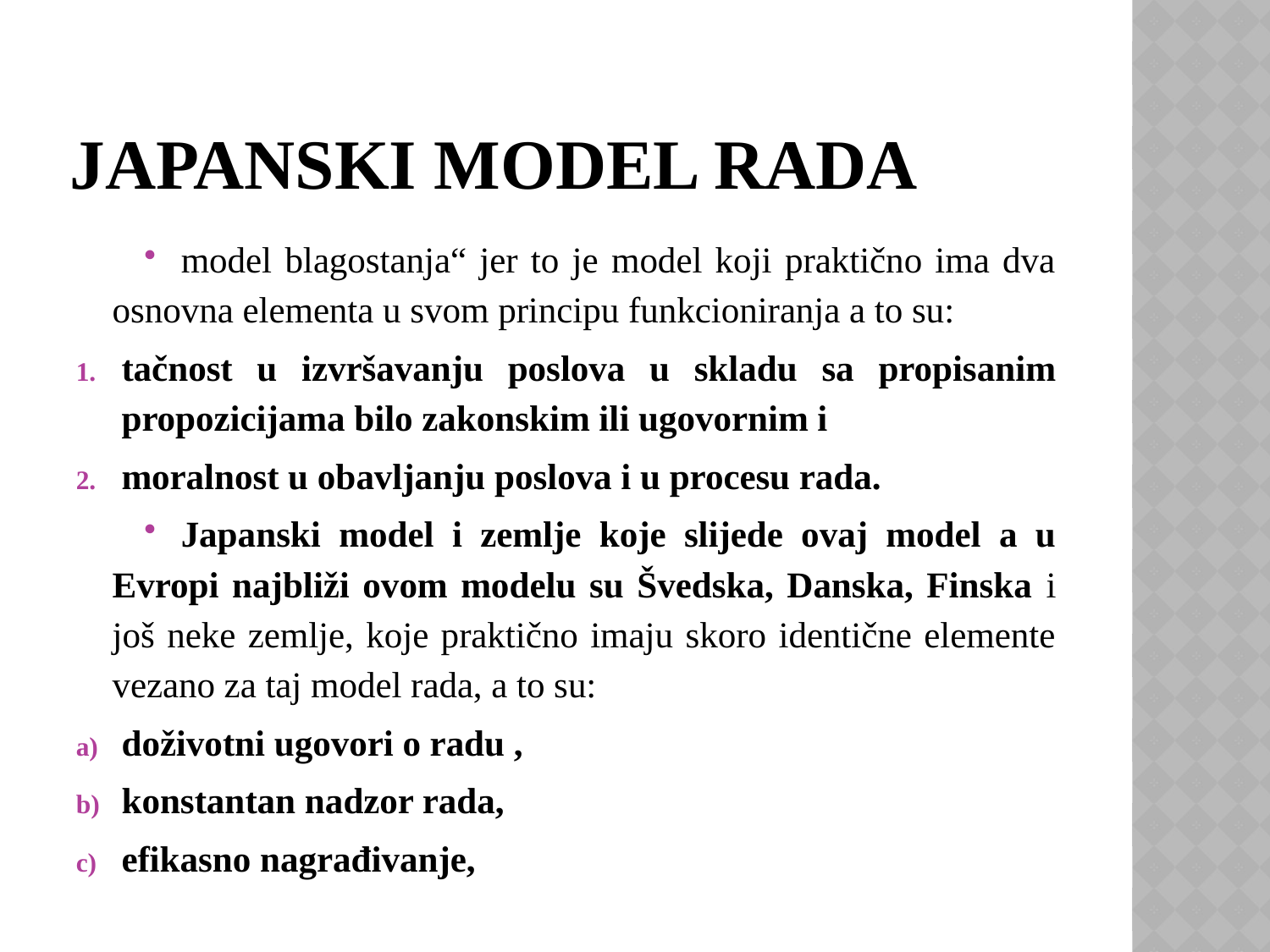

# Japanski model rada
model blagostanja“ jer to je model koji praktično ima dva osnovna elementa u svom principu funkcioniranja a to su:
tačnost u izvršavanju poslova u skladu sa propisanim propozicijama bilo zakonskim ili ugovornim i
moralnost u obavljanju poslova i u procesu rada.
Japanski model i zemlje koje slijede ovaj model a u Evropi najbliži ovom modelu su Švedska, Danska, Finska i još neke zemlje, koje praktično imaju skoro identične elemente vezano za taj model rada, a to su:
doživotni ugovori o radu ,
konstantan nadzor rada,
efikasno nagrađivanje,